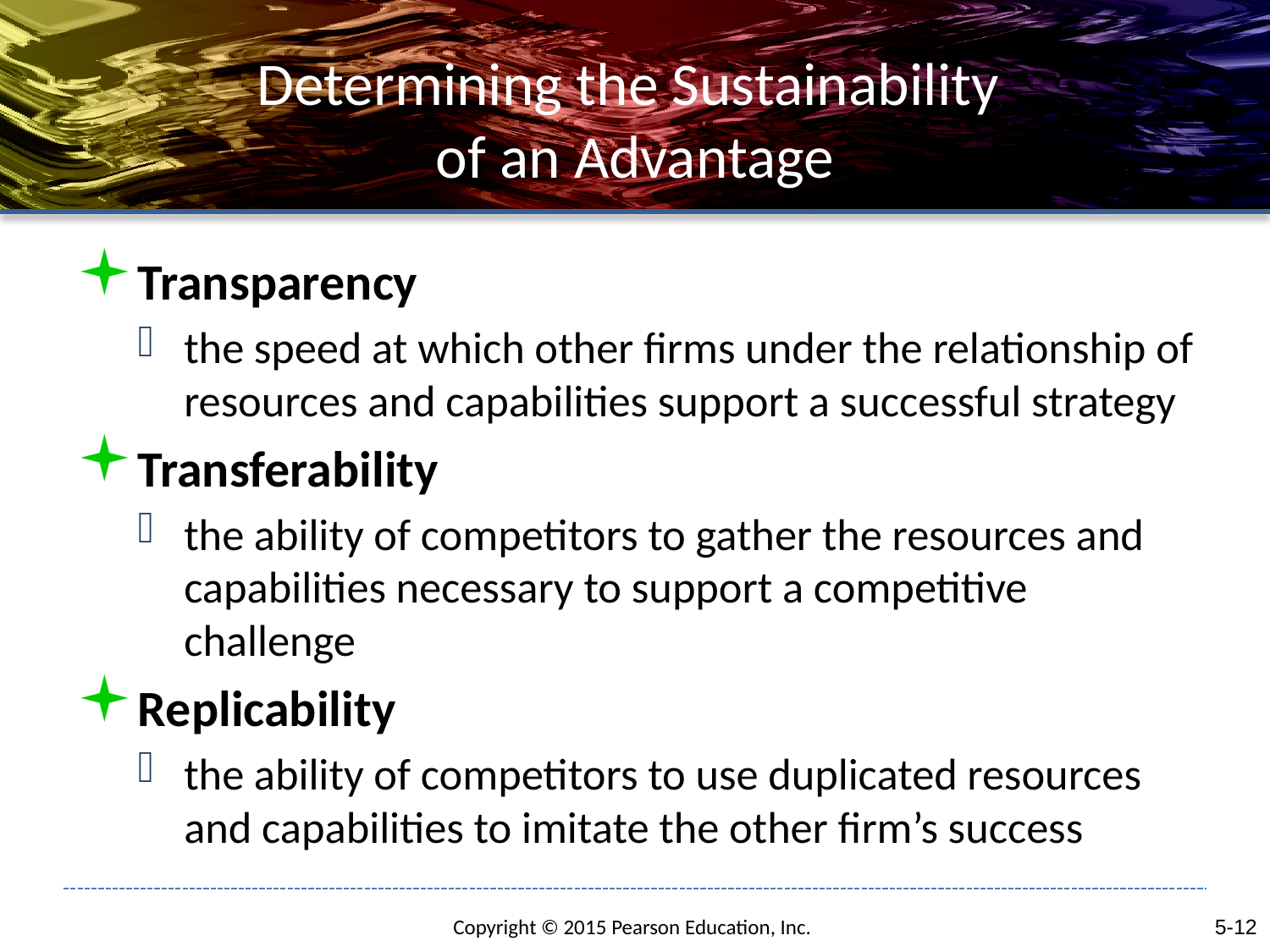

# Determining the Sustainability of an Advantage
Transparency
the speed at which other firms under the relationship of resources and capabilities support a successful strategy
Transferability
the ability of competitors to gather the resources and capabilities necessary to support a competitive challenge
Replicability
the ability of competitors to use duplicated resources and capabilities to imitate the other firm’s success
5-12
Copyright © 2015 Pearson Education, Inc.